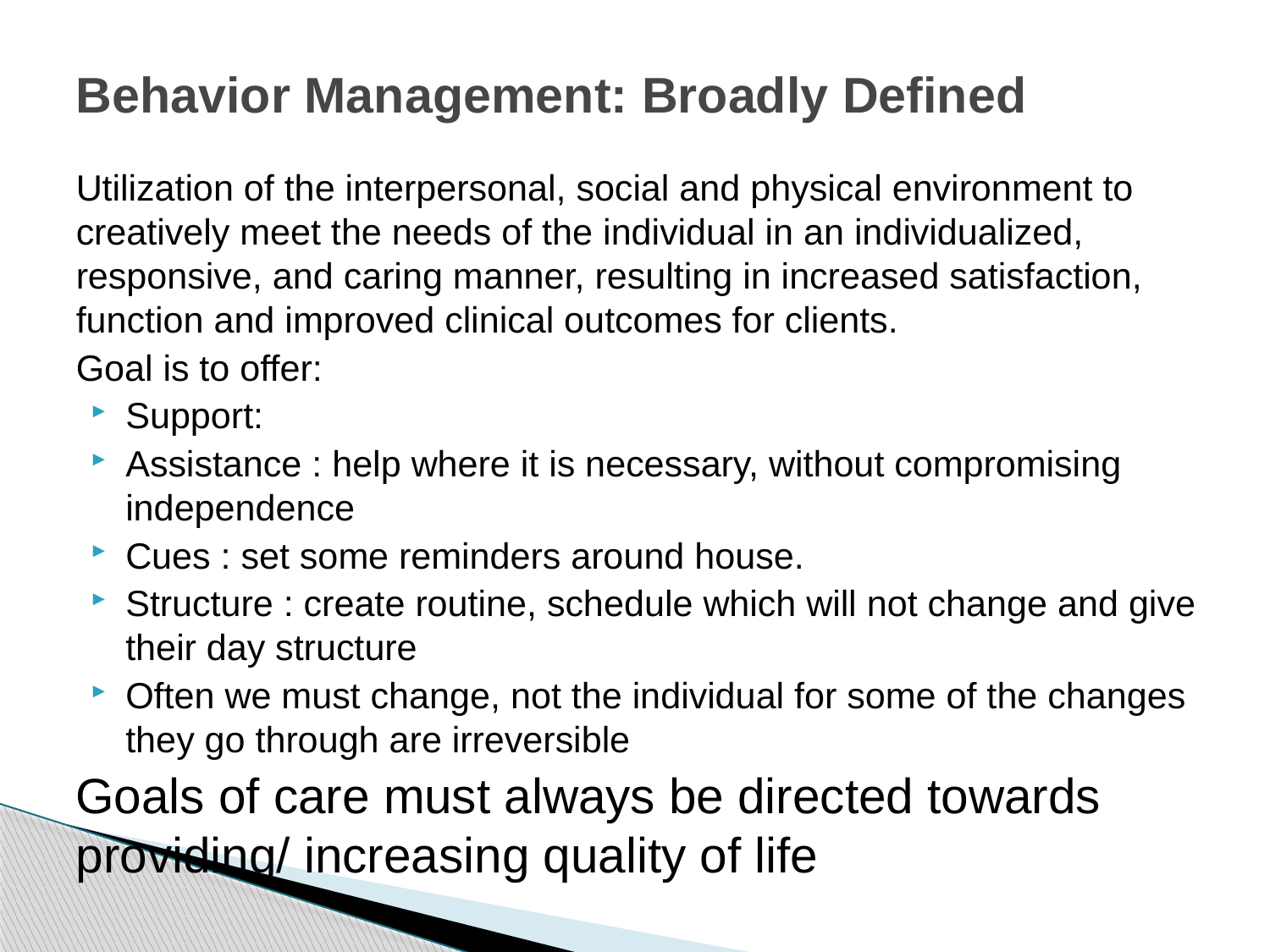

# Behavior Management: Broadly Defined
Utilization of the interpersonal, social and physical environment to creatively meet the needs of the individual in an individualized, responsive, and caring manner, resulting in increased satisfaction, function and improved clinical outcomes for clients.
Goal is to offer:
Support:
Assistance : help where it is necessary, without compromising independence
Cues : set some reminders around house.
Structure : create routine, schedule which will not change and give their day structure
Often we must change, not the individual for some of the changes they go through are irreversible
Goals of care must always be directed towards providing/ increasing quality of life